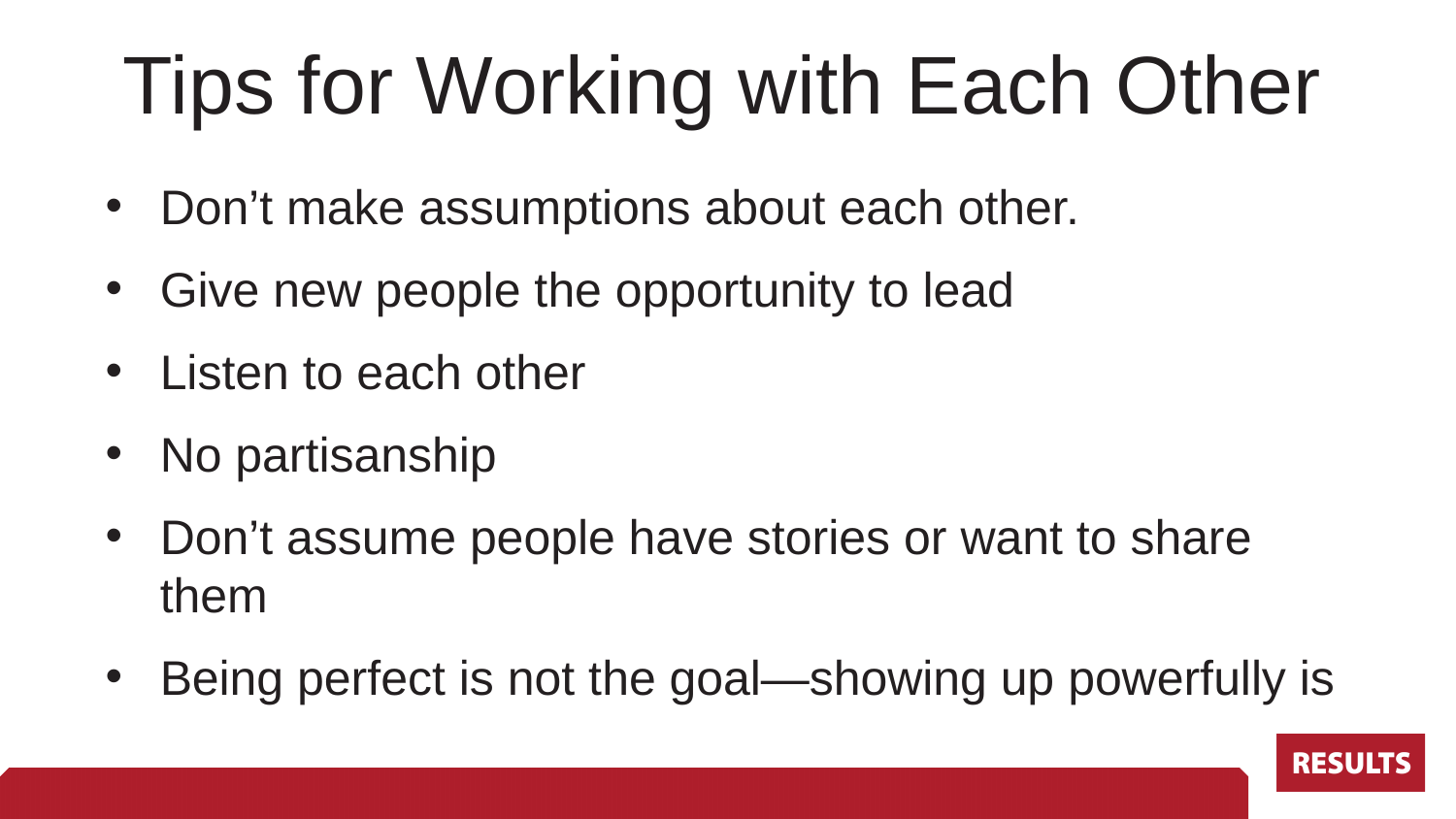

# Tips for Working with Each Other
Don’t make assumptions about each other.
Give new people the opportunity to lead
Listen to each other
No partisanship
Don’t assume people have stories or want to share them
Being perfect is not the goal—showing up powerfully is